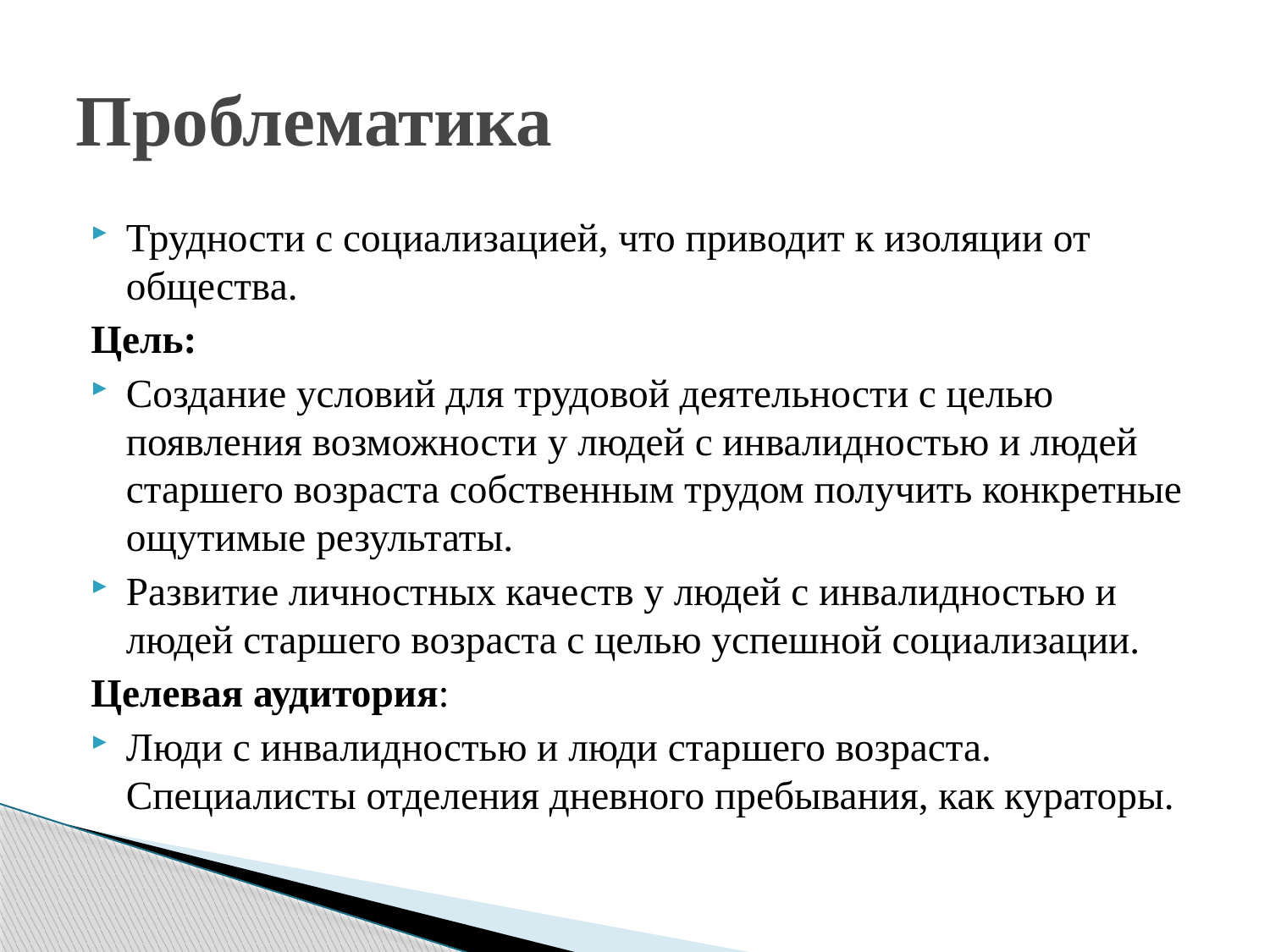

# Проблематика
Трудности с социализацией, что приводит к изоляции от общества.
Цель:
Создание условий для трудовой деятельности с целью появления возможности у людей с инвалидностью и людей старшего возраста собственным трудом получить конкретные ощутимые результаты.
Развитие личностных качеств у людей с инвалидностью и людей старшего возраста с целью успешной социализации.
Целевая аудитория:
Люди с инвалидностью и люди старшего возраста. Специалисты отделения дневного пребывания, как кураторы.